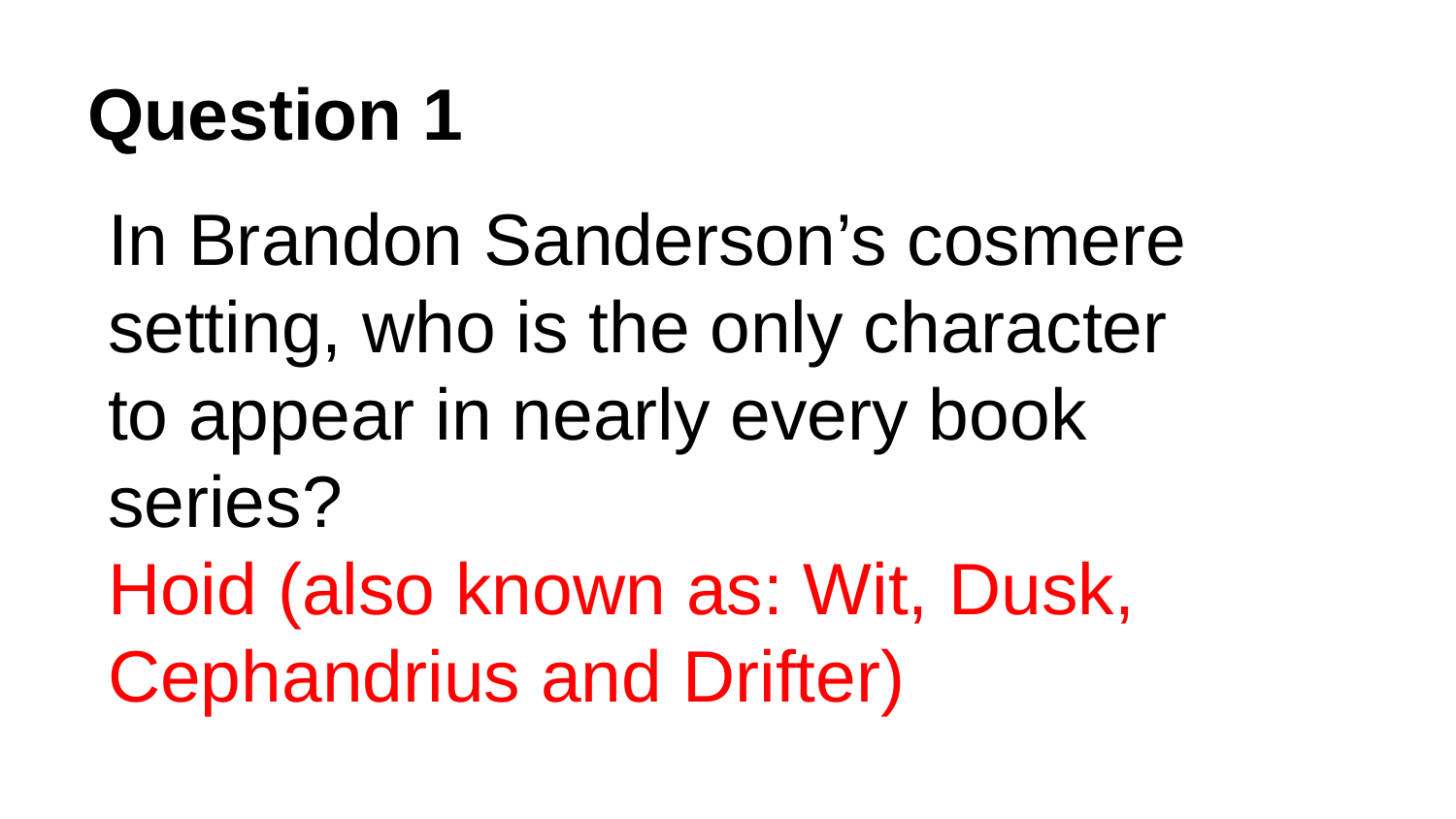

# Question 1
In Brandon Sanderson’s cosmere setting, who is the only character to appear in nearly every book series?
Hoid (also known as: Wit, Dusk, Cephandrius and Drifter)